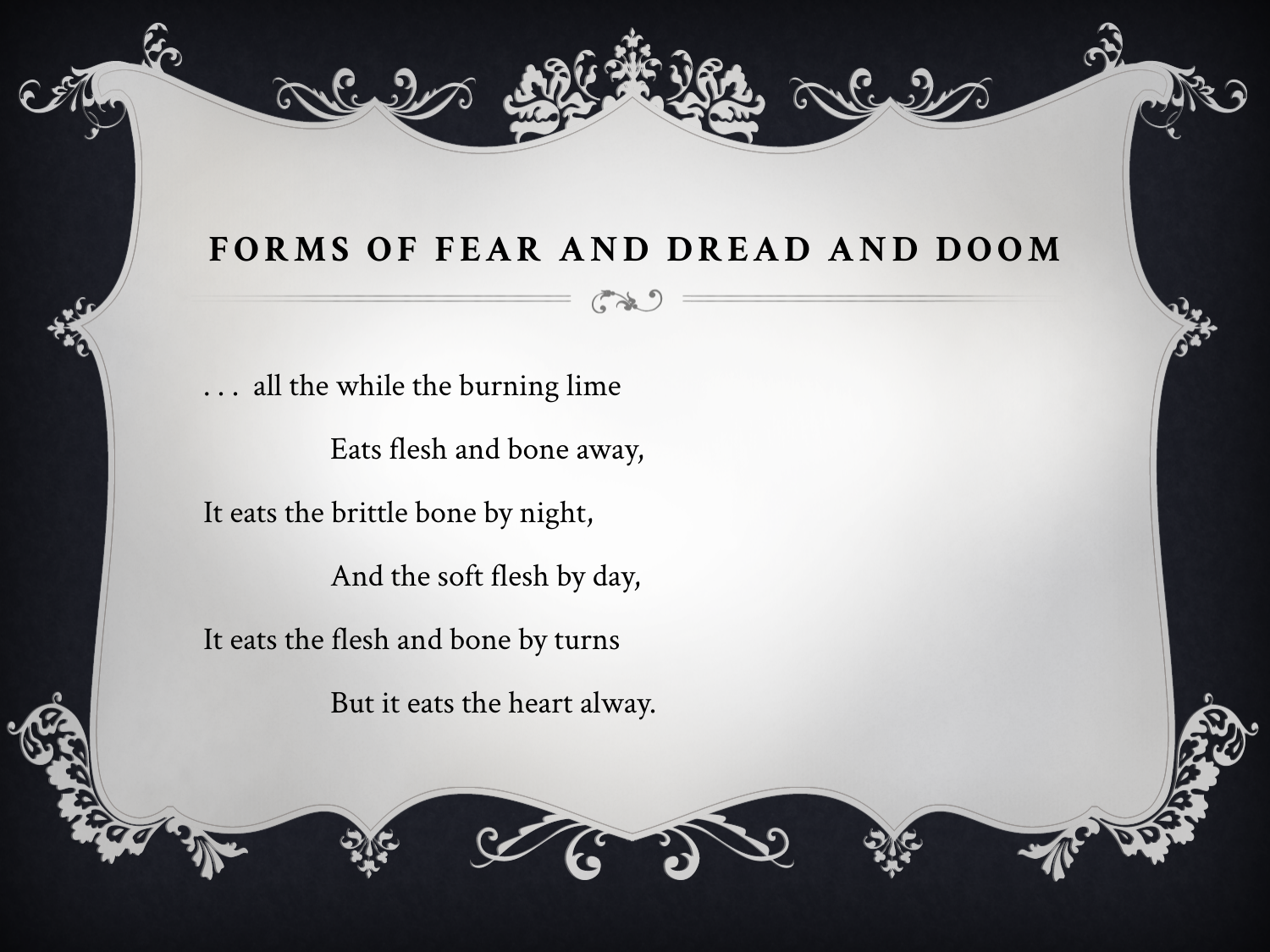

# Forms of Fear and Dread and Doom
. . .  all the while the burning lime
	Eats flesh and bone away,
It eats the brittle bone by night,
	And the soft flesh by day,
It eats the flesh and bone by turns
	But it eats the heart alway.